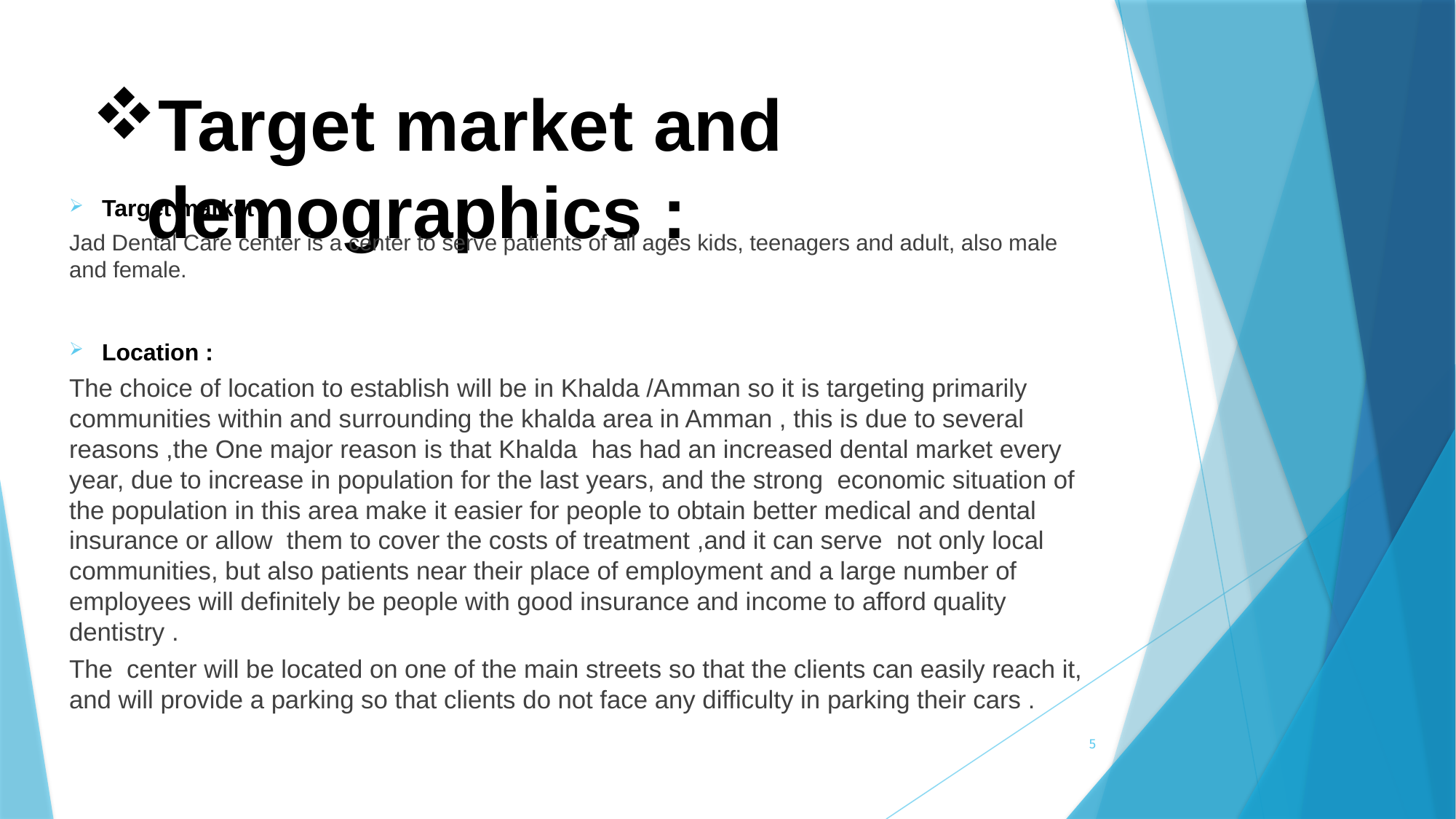

# Target market and demographics :
Target market :
Jad Dental Care center is a center to serve patients of all ages kids, teenagers and adult, also male and female.

Location :
The choice of location to establish will be in Khalda /Amman so it is targeting primarily communities within and surrounding the khalda area in Amman , this is due to several reasons ,the One major reason is that Khalda  has had an increased dental market every year, due to increase in population for the last years, and the strong  economic situation of the population in this area make it easier for people to obtain better medical and dental insurance or allow  them to cover the costs of treatment ,and it can serve  not only local communities, but also patients near their place of employment and a large number of  employees will definitely be people with good insurance and income to afford quality dentistry .
The  center will be located on one of the main streets so that the clients can easily reach it, and will provide a parking so that clients do not face any difficulty in parking their cars .

5